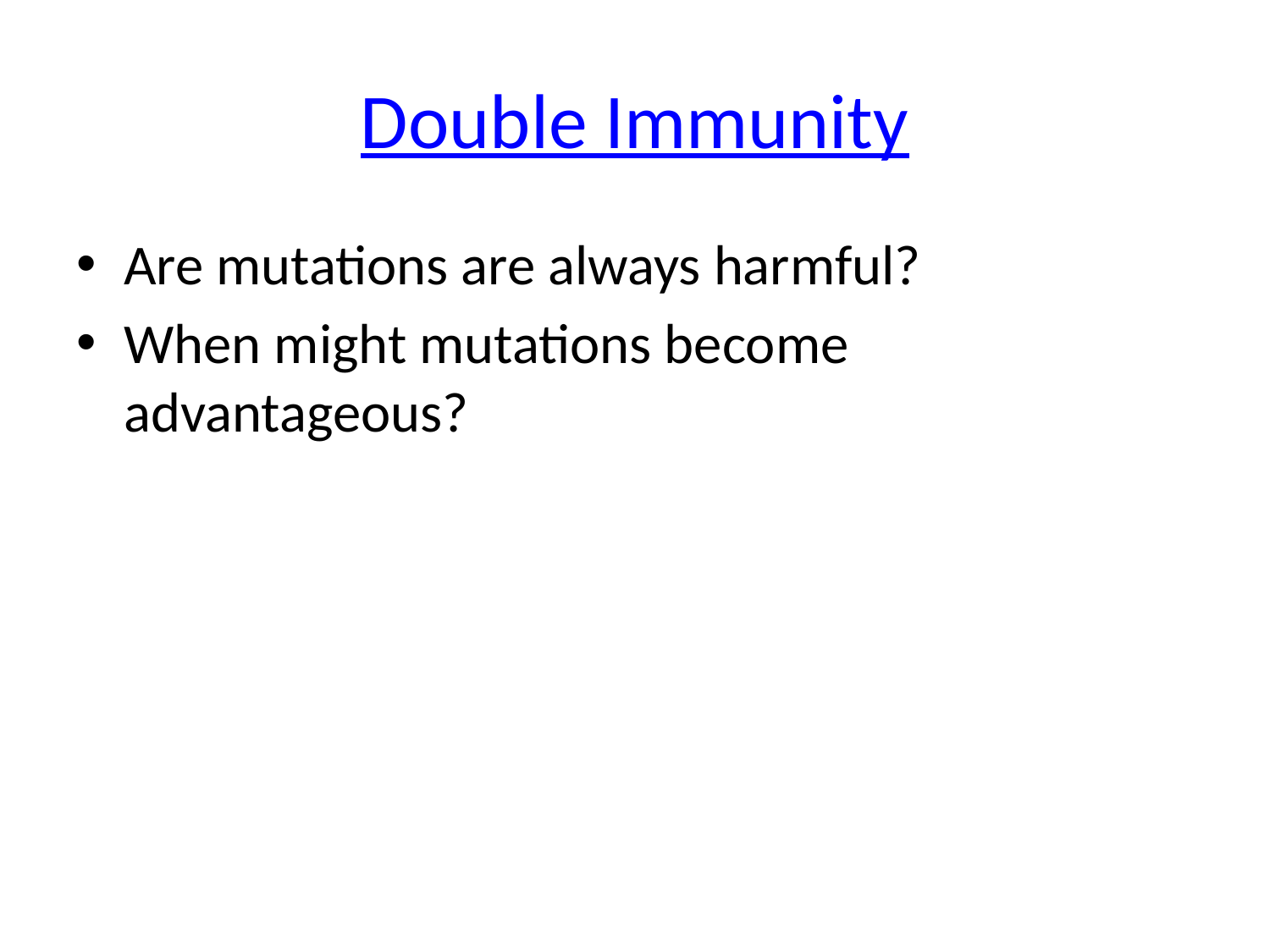

# Double Immunity
Are mutations are always harmful?
When might mutations become advantageous?